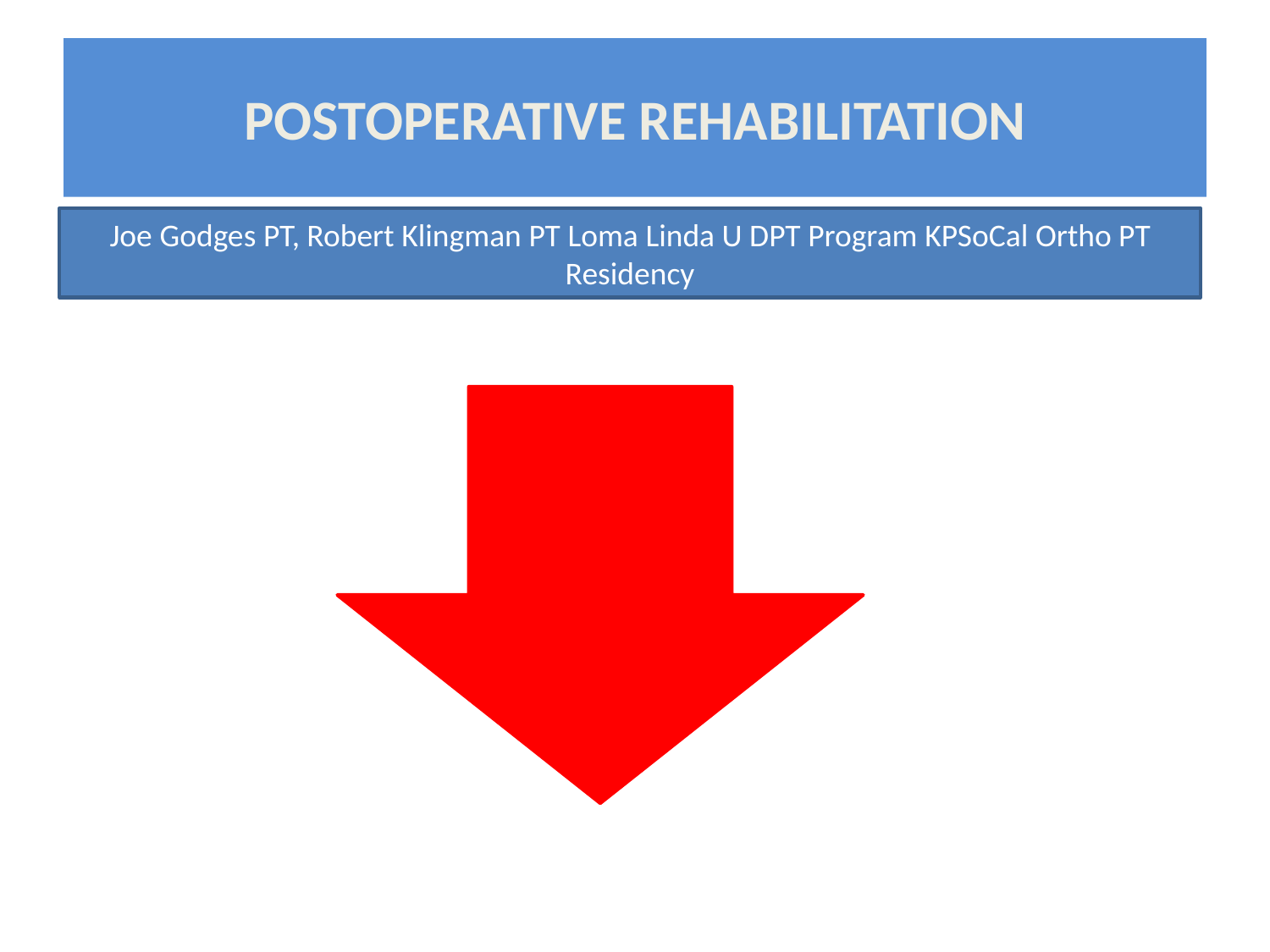

# POSTOPERATIVE REHABILITATION
Joe Godges PT, Robert Klingman PT Loma Linda U DPT Program KPSoCal Ortho PT Residency